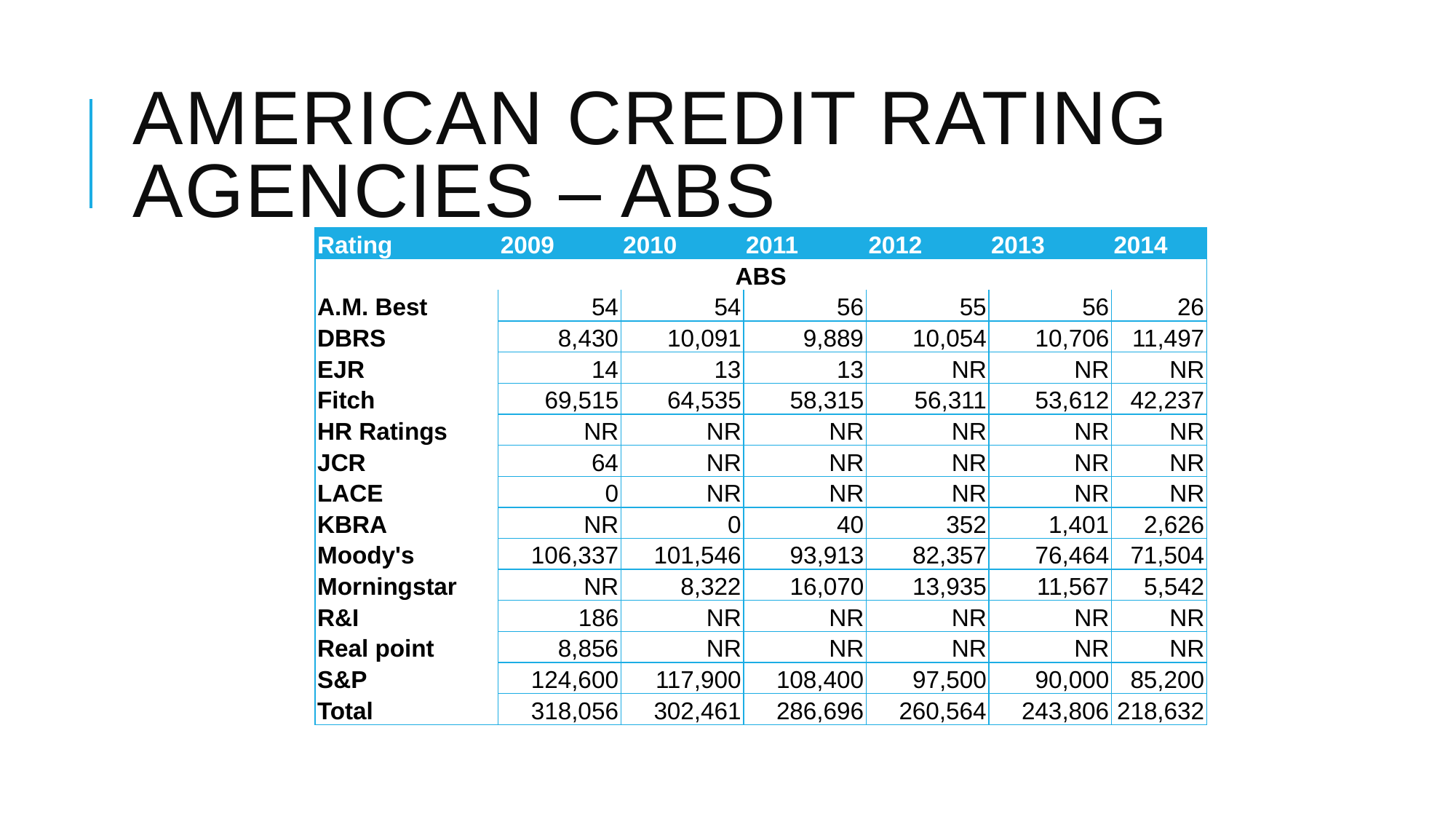

# American credit rating agencies – ABS
| Rating | 2009 | 2010 | 2011 | 2012 | 2013 | 2014 |
| --- | --- | --- | --- | --- | --- | --- |
| ABS |  |  |  |  |  |  |
| A.M. Best | 54 | 54 | 56 | 55 | 56 | 26 |
| DBRS | 8,430 | 10,091 | 9,889 | 10,054 | 10,706 | 11,497 |
| EJR | 14 | 13 | 13 | NR | NR | NR |
| Fitch | 69,515 | 64,535 | 58,315 | 56,311 | 53,612 | 42,237 |
| HR Ratings | NR | NR | NR | NR | NR | NR |
| JCR | 64 | NR | NR | NR | NR | NR |
| LACE | 0 | NR | NR | NR | NR | NR |
| KBRA | NR | 0 | 40 | 352 | 1,401 | 2,626 |
| Moody's | 106,337 | 101,546 | 93,913 | 82,357 | 76,464 | 71,504 |
| Morningstar | NR | 8,322 | 16,070 | 13,935 | 11,567 | 5,542 |
| R&I | 186 | NR | NR | NR | NR | NR |
| Real point | 8,856 | NR | NR | NR | NR | NR |
| S&P | 124,600 | 117,900 | 108,400 | 97,500 | 90,000 | 85,200 |
| Total | 318,056 | 302,461 | 286,696 | 260,564 | 243,806 | 218,632 |